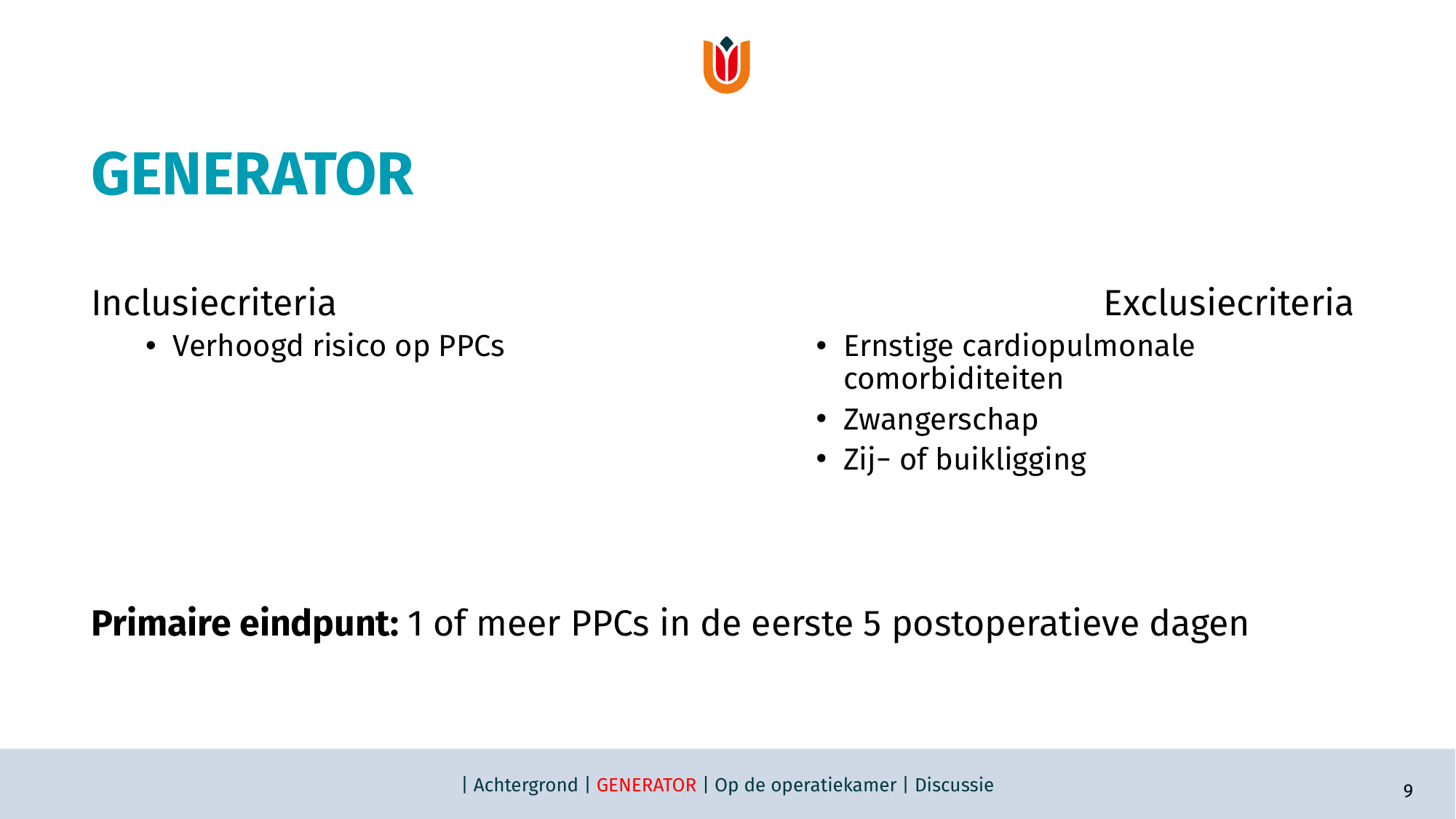

# GENERATOR
Inclusiecriteria
Verhoogd risico op PPCs

Exclusiecriteria
Ernstige cardiopulmonale comorbiditeiten
Zwangerschap
Zij− of buikligging

Primaire eindpunt: 1 of meer PPCs in de eerste 5 postoperatieve dagen
9
| Achtergrond | GENERATOR | Op de operatiekamer | Discussie